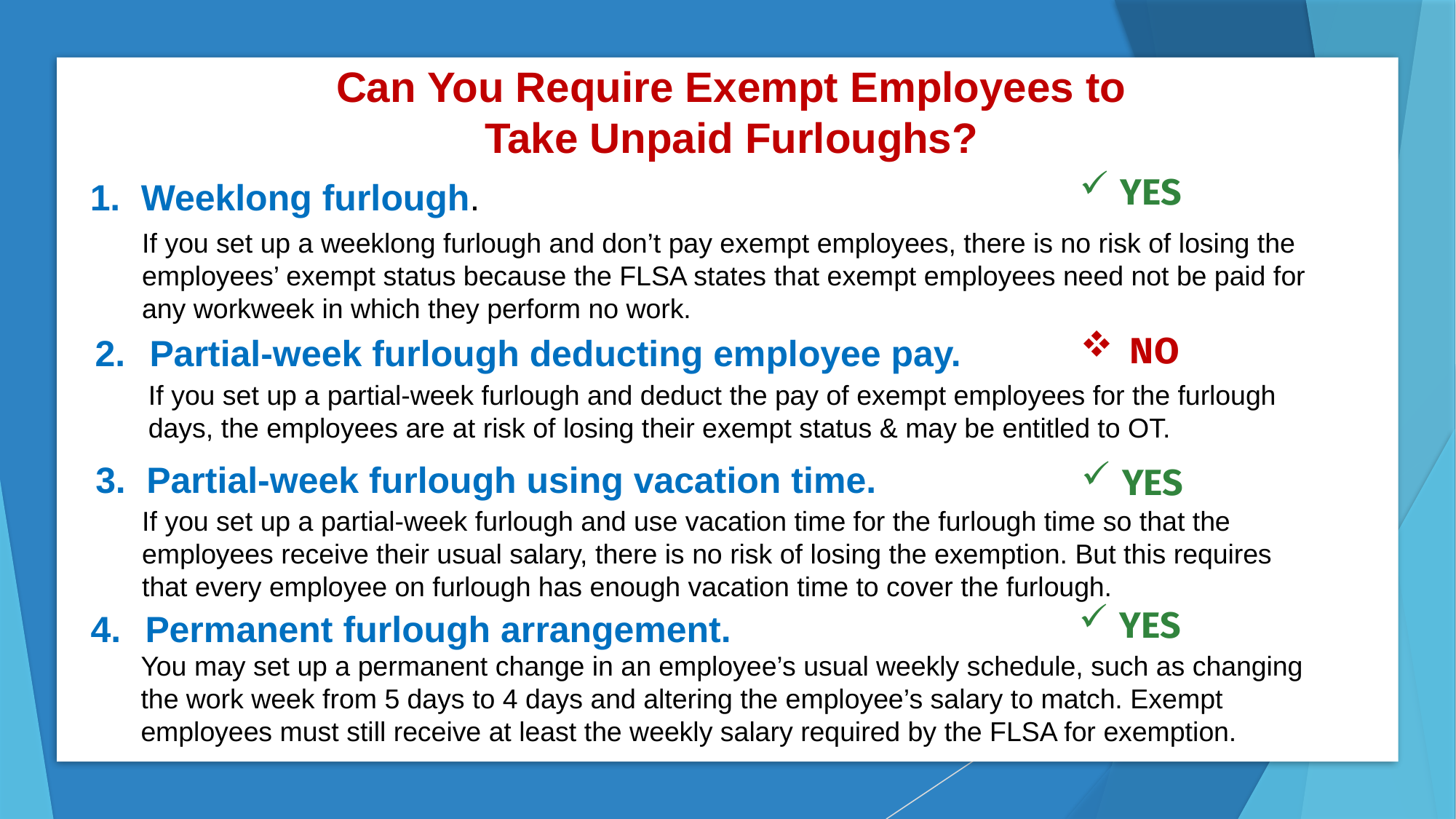

Can You Require Exempt Employees to Take Unpaid Furloughs?

YES
 Weeklong furlough.
If you set up a weeklong furlough and don’t pay exempt employees, there is no risk of losing the employees’ exempt status because the FLSA states that exempt employees need not be paid for any workweek in which they perform no work.
 NO
Partial-week furlough deducting employee pay.
If you set up a partial-week furlough and deduct the pay of exempt employees for the furlough days, the employees are at risk of losing their exempt status & may be entitled to OT.
 Partial-week furlough using vacation time.
YES
If you set up a partial-week furlough and use vacation time for the furlough time so that the employees receive their usual salary, there is no risk of losing the exemption. But this requires that every employee on furlough has enough vacation time to cover the furlough.
YES
Permanent furlough arrangement.
You may set up a permanent change in an employee’s usual weekly schedule, such as changing the work week from 5 days to 4 days and altering the employee’s salary to match. Exempt employees must still receive at least the weekly salary required by the FLSA for exemption.